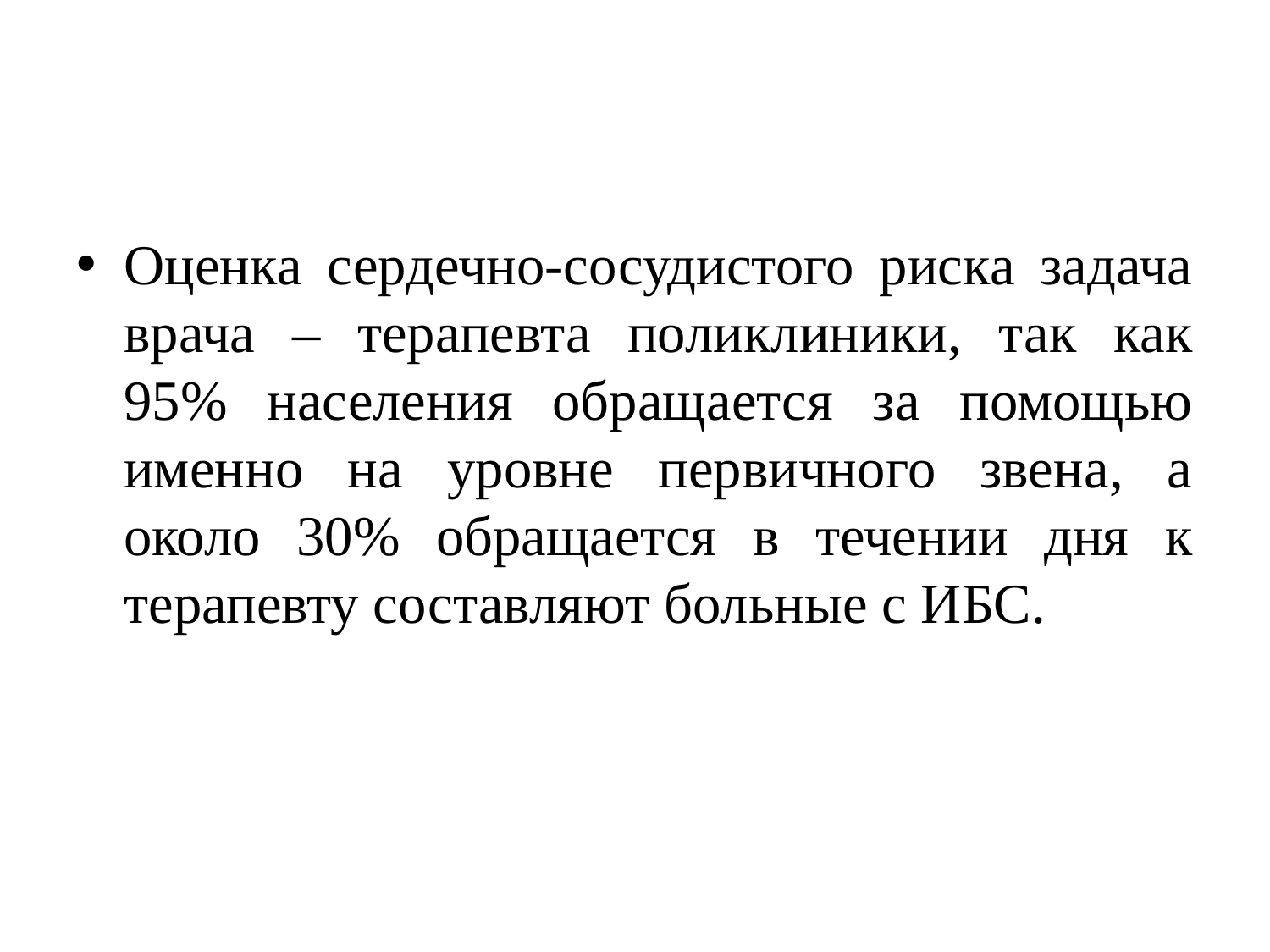

#
Оценка сердечно-сосудистого риска задача врача – терапевта поликлиники, так как 95% населения обращается за помощью именно на уровне первичного звена, а около 30% обращается в течении дня к терапевту составляют больные с ИБС.